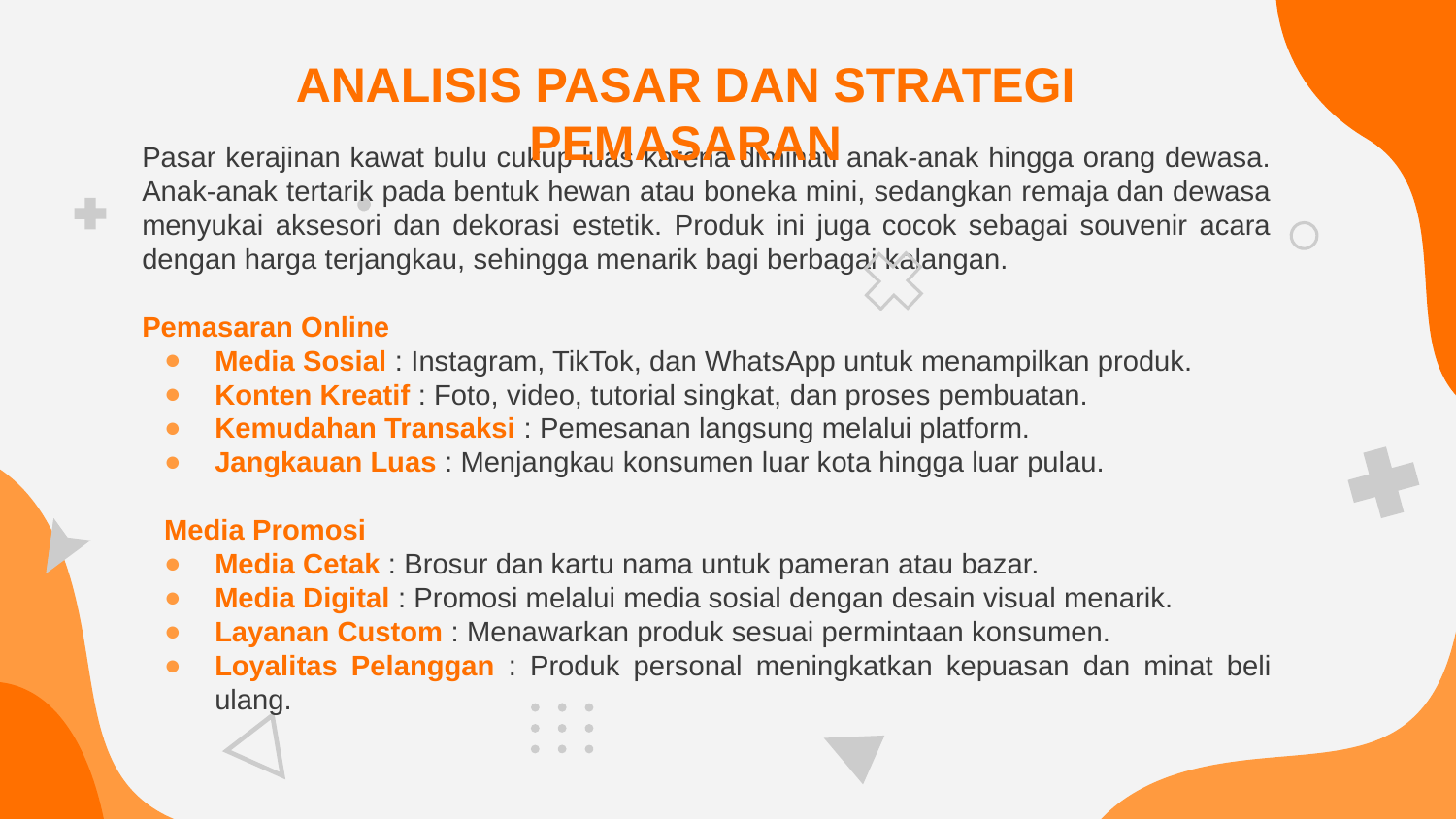

ANALISIS PASAR DAN STRATEGI PEMASARAN
Pasar kerajinan kawat bulu cukup luas karena diminati anak-anak hingga orang dewasa. Anak-anak tertarik pada bentuk hewan atau boneka mini, sedangkan remaja dan dewasa menyukai aksesori dan dekorasi estetik. Produk ini juga cocok sebagai souvenir acara dengan harga terjangkau, sehingga menarik bagi berbagai kalangan.

Pemasaran Online
Media Sosial : Instagram, TikTok, dan WhatsApp untuk menampilkan produk.
Konten Kreatif : Foto, video, tutorial singkat, dan proses pembuatan.
Kemudahan Transaksi : Pemesanan langsung melalui platform.
Jangkauan Luas : Menjangkau konsumen luar kota hingga luar pulau.

Media Promosi
Media Cetak : Brosur dan kartu nama untuk pameran atau bazar.
Media Digital : Promosi melalui media sosial dengan desain visual menarik.
Layanan Custom : Menawarkan produk sesuai permintaan konsumen.
Loyalitas Pelanggan : Produk personal meningkatkan kepuasan dan minat beli ulang.